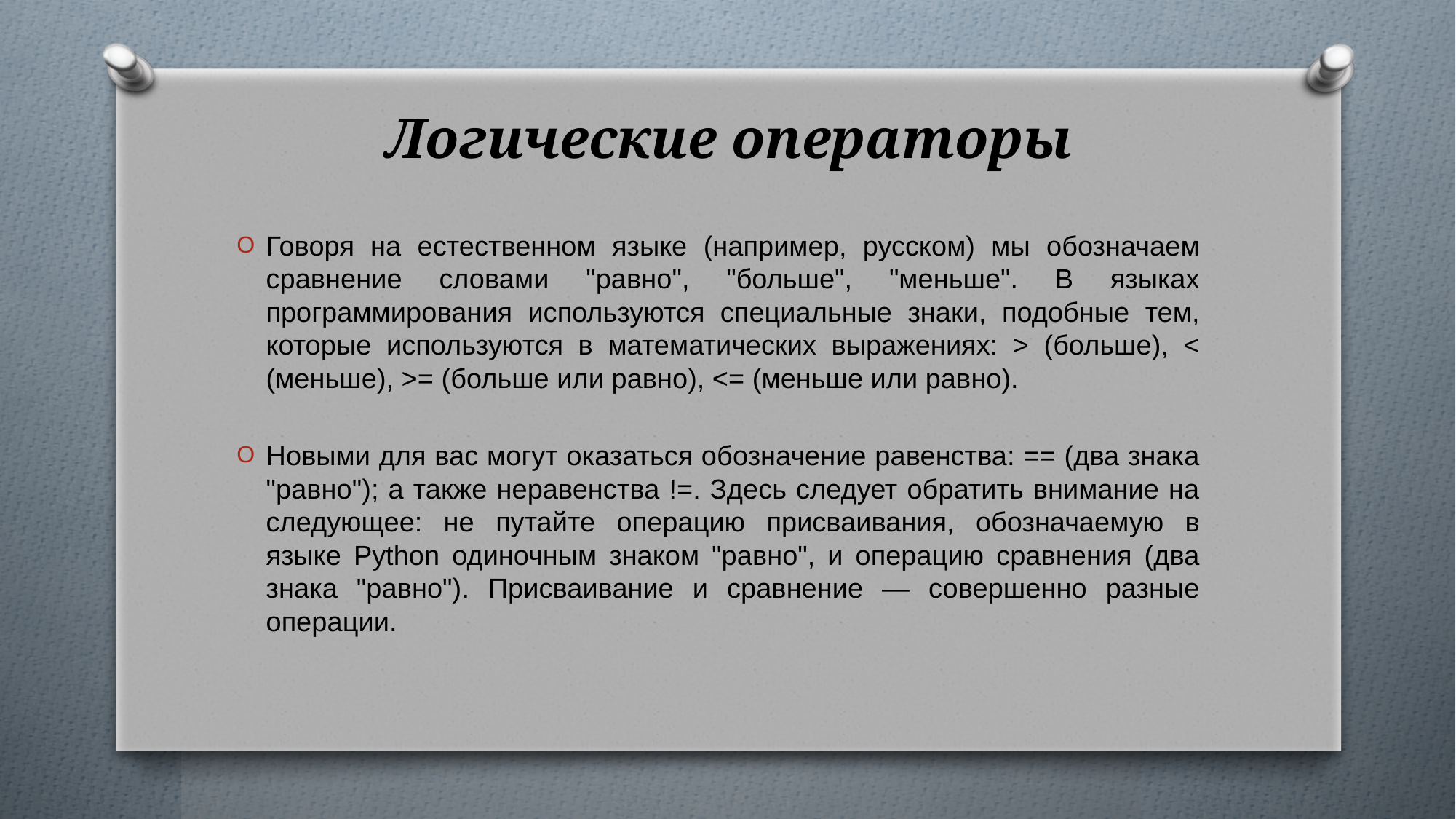

# Логические операторы
Говоря на естественном языке (например, русском) мы обозначаем сравнение словами "равно", "больше", "меньше". В языках программирования используются специальные знаки, подобные тем, которые используются в математических выражениях: > (больше), < (меньше), >= (больше или равно), <= (меньше или равно).

Новыми для вас могут оказаться обозначение равенства: == (два знака "равно"); а также неравенства !=. Здесь следует обратить внимание на следующее: не путайте операцию присваивания, обозначаемую в языке Python одиночным знаком "равно", и операцию сравнения (два знака "равно"). Присваивание и сравнение — совершенно разные операции.